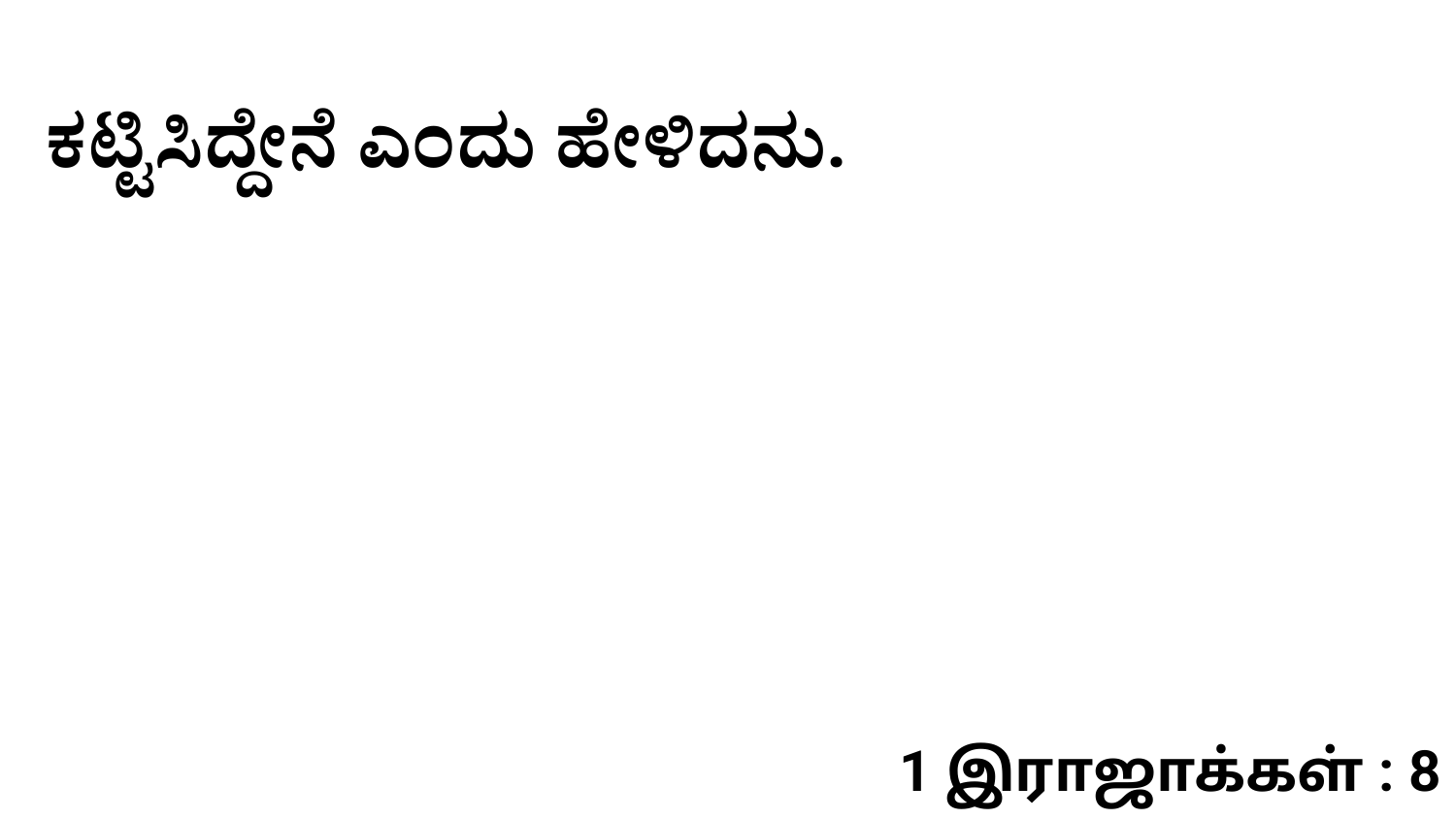

ಕಟ್ಟಿಸಿದ್ದೇನೆ ಎಂದು ಹೇಳಿದನು.
1 இராஜாக்கள் : 8